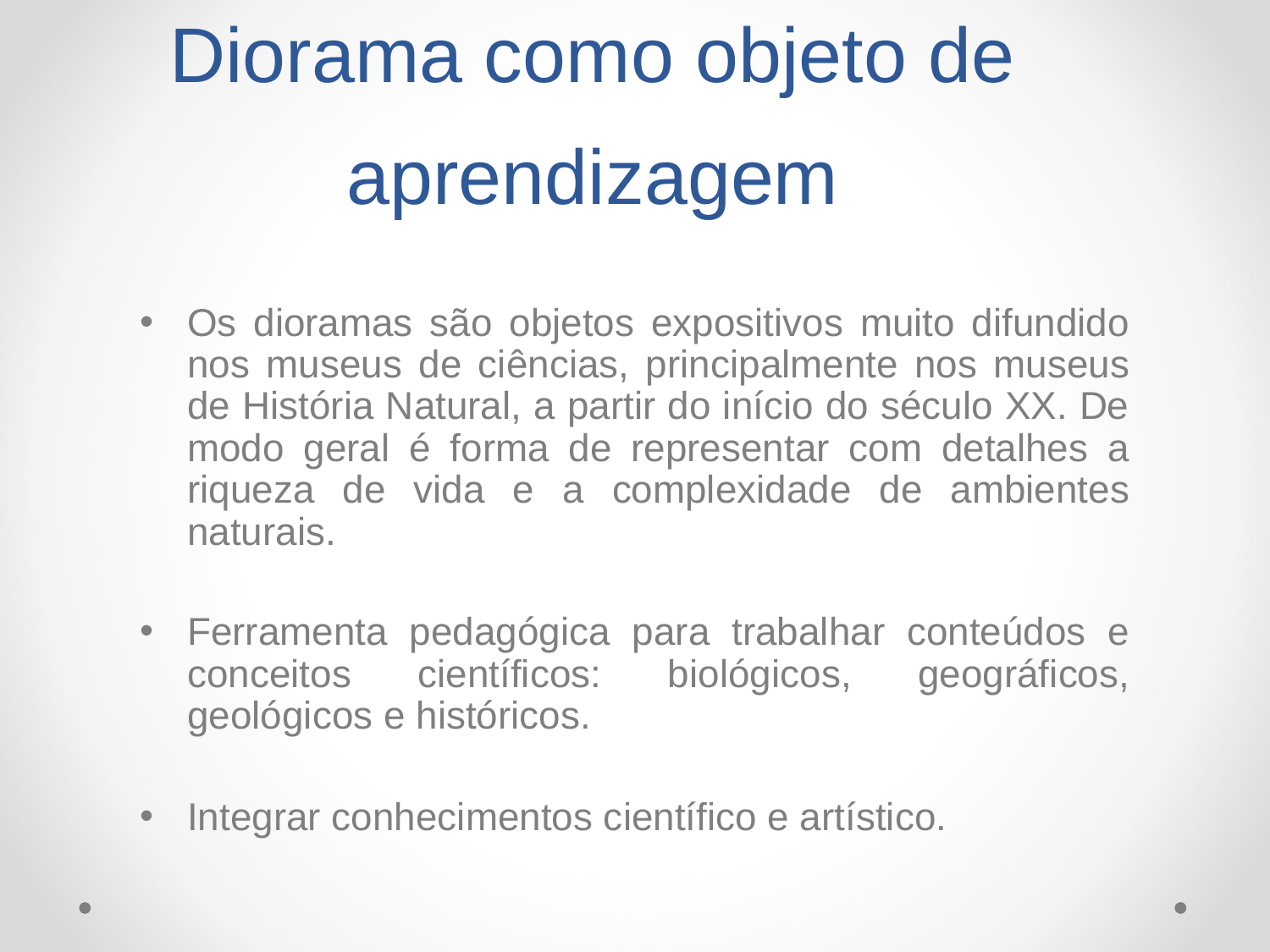

# Diorama como objeto de aprendizagem
Os dioramas são objetos expositivos muito difundido nos museus de ciências, principalmente nos museus de História Natural, a partir do início do século XX. De modo geral é forma de representar com detalhes a riqueza de vida e a complexidade de ambientes naturais.

Ferramenta pedagógica para trabalhar conteúdos e conceitos científicos: biológicos, geográficos, geológicos e históricos.

Integrar conhecimentos científico e artístico.